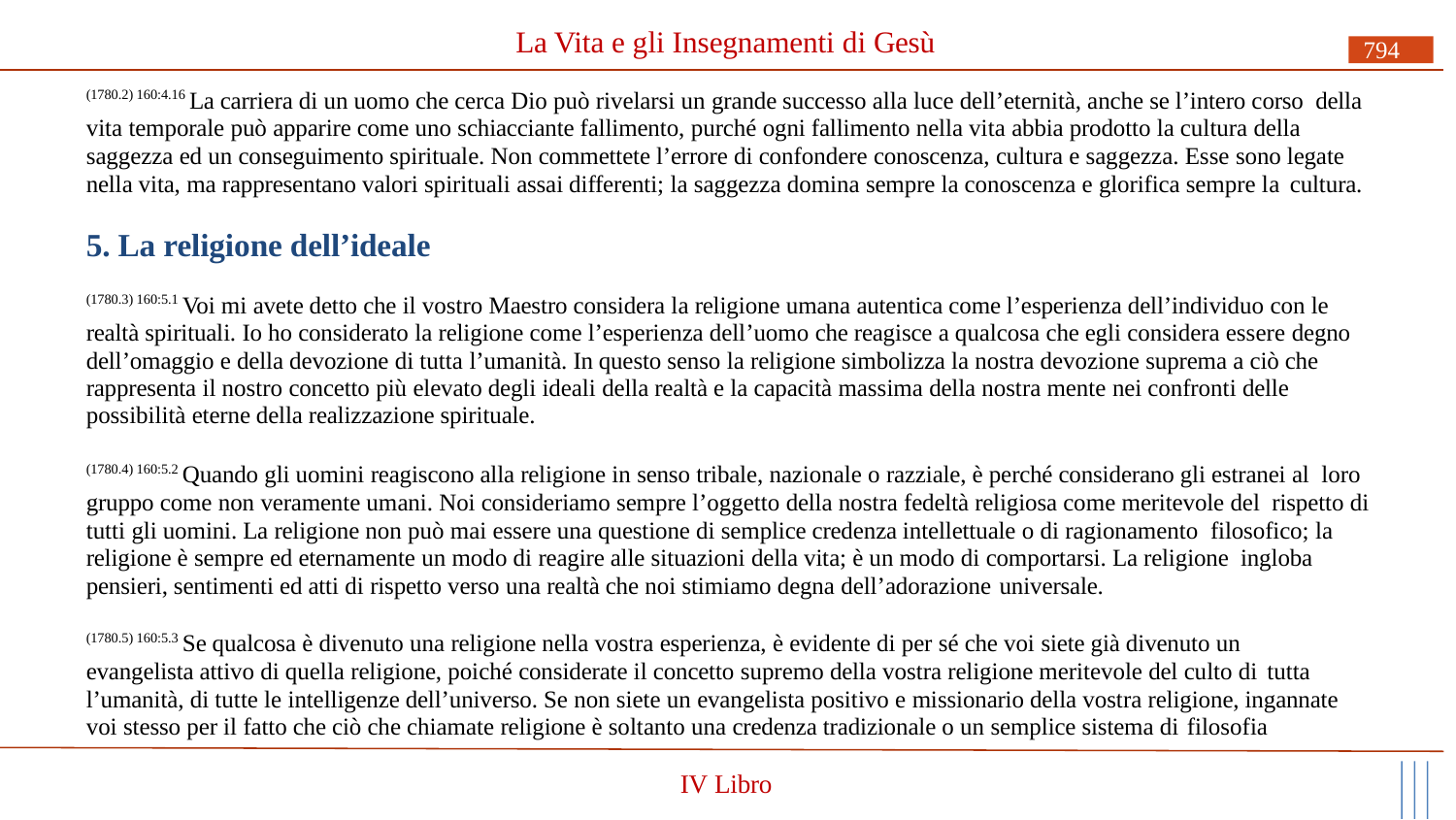

# La Vita e gli Insegnamenti di Gesù
794

(1780.2) 160:4.16 La carriera di un uomo che cerca Dio può rivelarsi un grande successo alla luce dell’eternità, anche se l’intero corso  della vita temporale può apparire come uno schiacciante fallimento, purché ogni fallimento nella vita abbia prodotto la cultura della  saggezza ed un conseguimento spirituale. Non commettete l’errore di confondere conoscenza, cultura e saggezza. Esse sono legate  nella vita, ma rappresentano valori spirituali assai differenti; la saggezza domina sempre la conoscenza e glorifica sempre la cultura.

5. La religione dell’ideale
(1780.3) 160:5.1 Voi mi avete detto che il vostro Maestro considera la religione umana autentica come l’esperienza dell’individuo con le  realtà spirituali. Io ho considerato la religione come l’esperienza dell’uomo che reagisce a qualcosa che egli considera essere degno  dell’omaggio e della devozione di tutta l’umanità. In questo senso la religione simbolizza la nostra devozione suprema a ciò che  rappresenta il nostro concetto più elevato degli ideali della realtà e la capacità massima della nostra mente nei confronti delle  possibilità eterne della realizzazione spirituale.

(1780.4) 160:5.2 Quando gli uomini reagiscono alla religione in senso tribale, nazionale o razziale, è perché considerano gli estranei al  loro gruppo come non veramente umani. Noi consideriamo sempre l’oggetto della nostra fedeltà religiosa come meritevole del  rispetto di tutti gli uomini. La religione non può mai essere una questione di semplice credenza intellettuale o di ragionamento  filosofico; la religione è sempre ed eternamente un modo di reagire alle situazioni della vita; è un modo di comportarsi. La religione  ingloba pensieri, sentimenti ed atti di rispetto verso una realtà che noi stimiamo degna dell’adorazione universale.

(1780.5) 160:5.3 Se qualcosa è divenuto una religione nella vostra esperienza, è evidente di per sé che voi siete già divenuto un  evangelista attivo di quella religione, poiché considerate il concetto supremo della vostra religione meritevole del culto di tutta
l’umanità, di tutte le intelligenze dell’universo. Se non siete un evangelista positivo e missionario della vostra religione, ingannate  voi stesso per il fatto che ciò che chiamate religione è soltanto una credenza tradizionale o un semplice sistema di filosofia

IV Libro